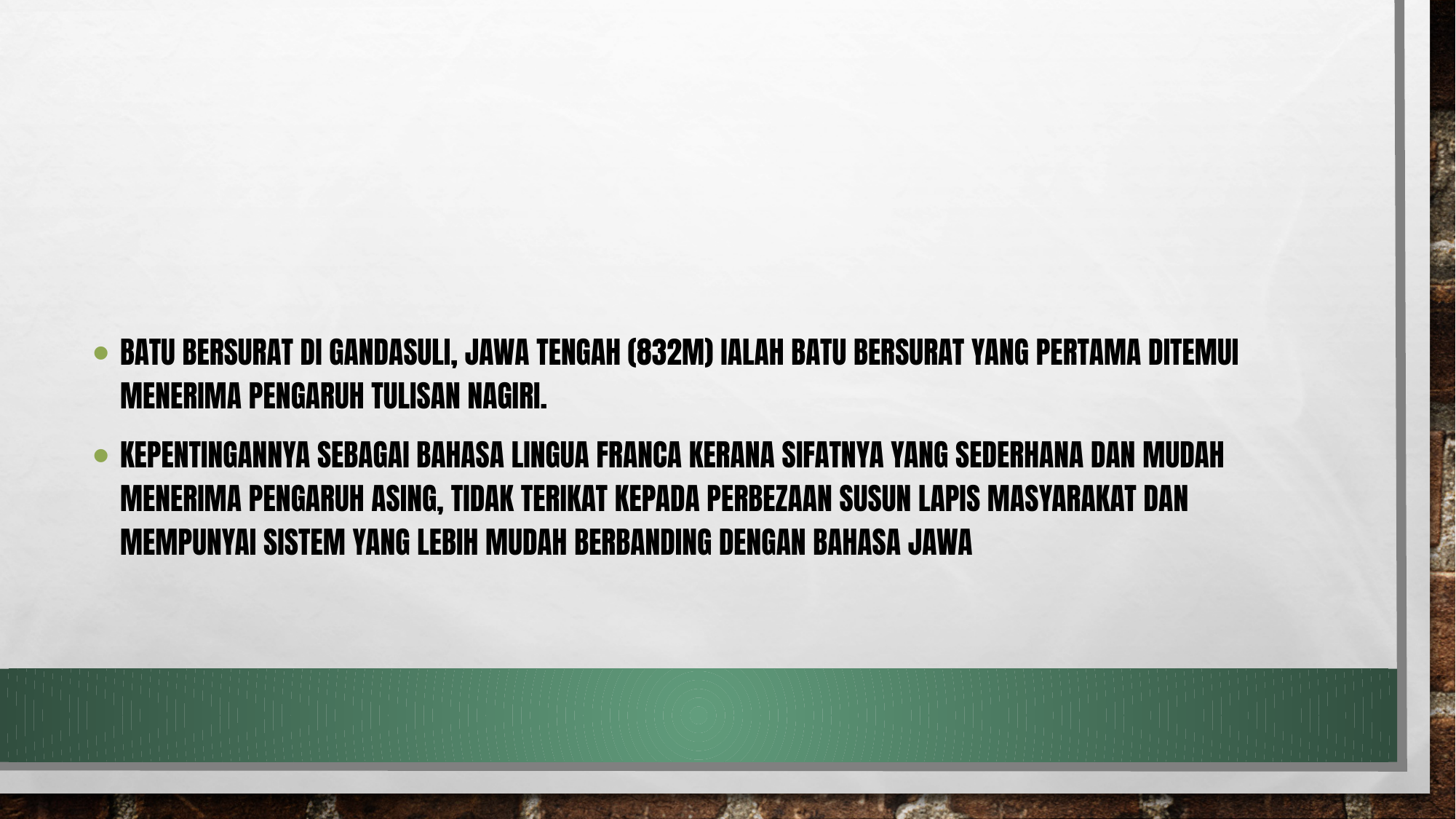

#
Batu bersurat di Gandasuli, Jawa Tengah (832M) ialah batu bersurat yang pertama ditemui menerima pengaruh tulisan Nagiri.
Kepentingannya sebagai bahasa lingua franca kerana sifatnya yang sederhana dan mudah menerima pengaruh asing, tidak terikat kepada perbezaan susun lapis masyarakat dan mempunyai sistem yang lebih mudah berbanding dengan bahasa Jawa